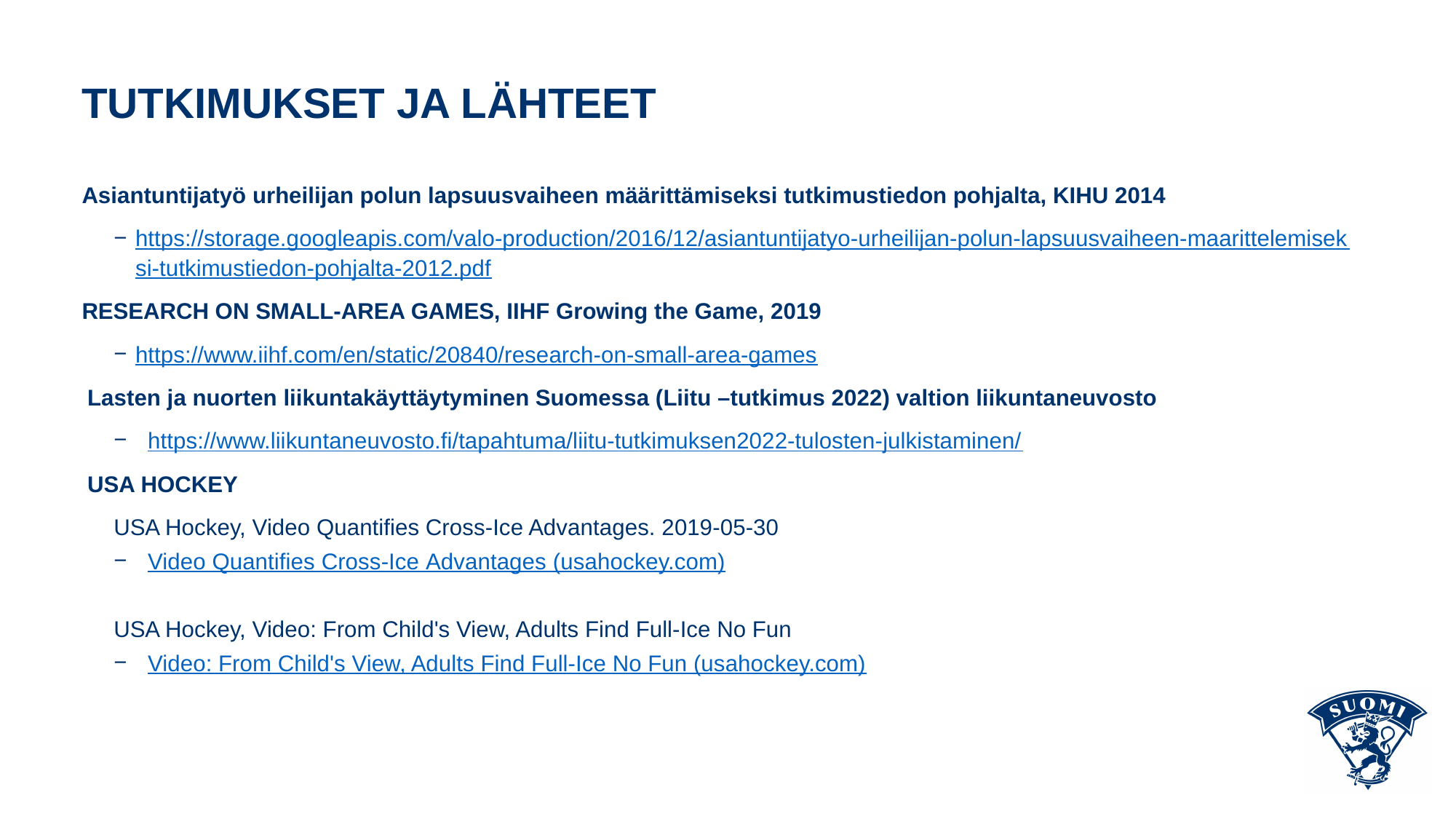

# Tutkimukset ja lähteet
Asiantuntijatyö urheilijan polun lapsuusvaiheen määrittämiseksi tutkimustiedon pohjalta, KIHU 2014
https://storage.googleapis.com/valo-production/2016/12/asiantuntijatyo-urheilijan-polun-lapsuusvaiheen-maarittelemiseksi-tutkimustiedon-pohjalta-2012.pdf
RESEARCH ON SMALL-AREA GAMES, IIHF Growing the Game, 2019
https://www.iihf.com/en/static/20840/research-on-small-area-games
Lasten ja nuorten liikuntakäyttäytyminen Suomessa (Liitu –tutkimus 2022) valtion liikuntaneuvosto
https://www.liikuntaneuvosto.fi/tapahtuma/liitu-tutkimuksen2022-tulosten-julkistaminen/
USA HOCKEY
USA Hockey, Video Quantifies Cross-Ice Advantages. 2019-05-30
Video Quantifies Cross-Ice Advantages (usahockey.com)

USA Hockey, Video: From Child's View, Adults Find Full-Ice No Fun
Video: From Child's View, Adults Find Full-Ice No Fun (usahockey.com)